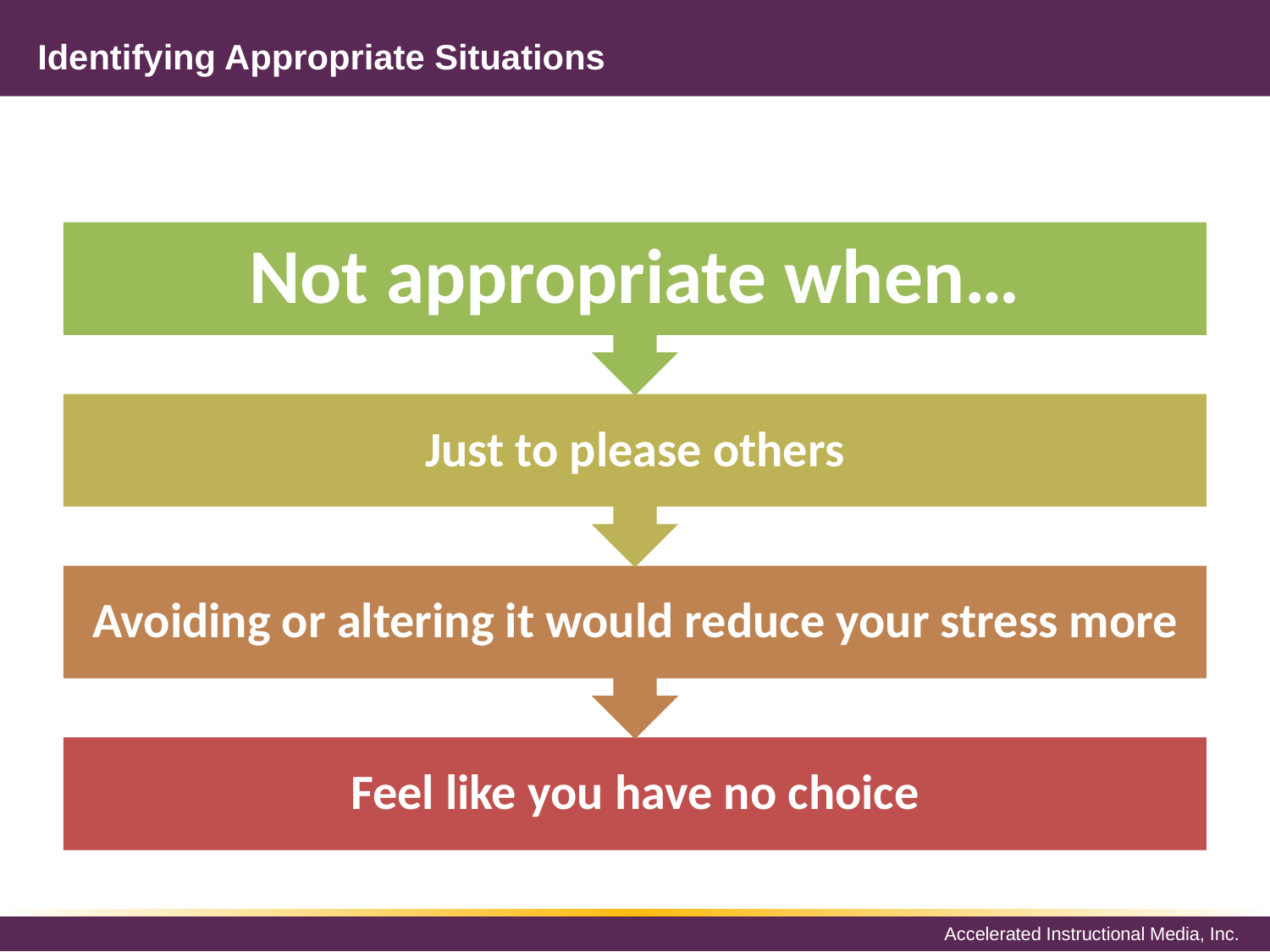

# Identifying Appropriate Situations

Not appropriate when…
Just to please others
Avoiding or altering it would reduce your stress more
Feel like you have no choice